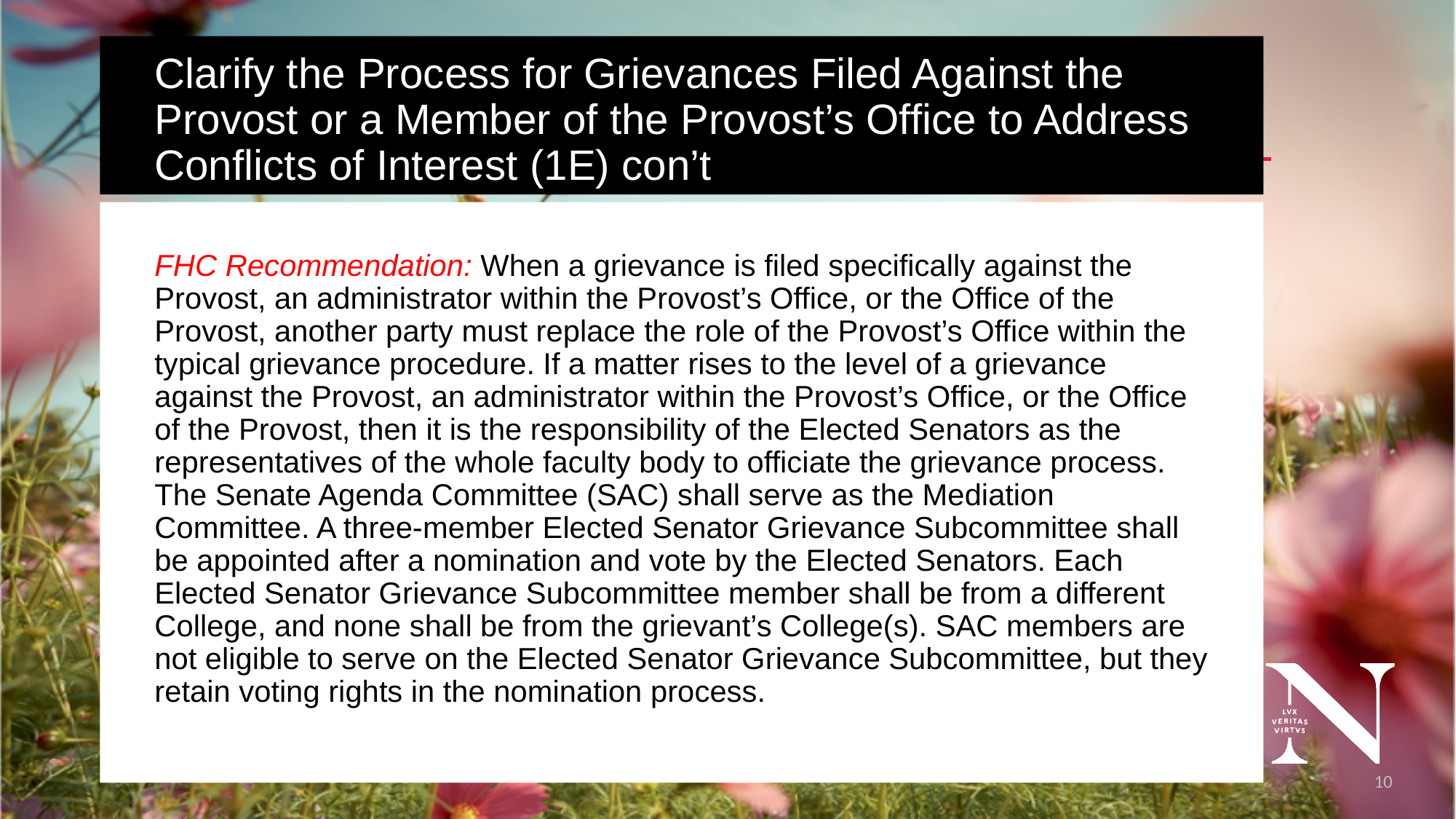

# Clarify the Process for Grievances Filed Against the Provost or a Member of the Provost’s Office to Address Conflicts of Interest (1E) con’t

FHC Recommendation: When a grievance is filed specifically against the Provost, an administrator within the Provost’s Office, or the Office of the Provost, another party must replace the role of the Provost’s Office within the typical grievance procedure. If a matter rises to the level of a grievance against the Provost, an administrator within the Provost’s Office, or the Office of the Provost, then it is the responsibility of the Elected Senators as the representatives of the whole faculty body to officiate the grievance process. The Senate Agenda Committee (SAC) shall serve as the Mediation Committee. A three-member Elected Senator Grievance Subcommittee shall be appointed after a nomination and vote by the Elected Senators. Each Elected Senator Grievance Subcommittee member shall be from a different College, and none shall be from the grievant’s College(s). SAC members are not eligible to serve on the Elected Senator Grievance Subcommittee, but they retain voting rights in the nomination process.

10